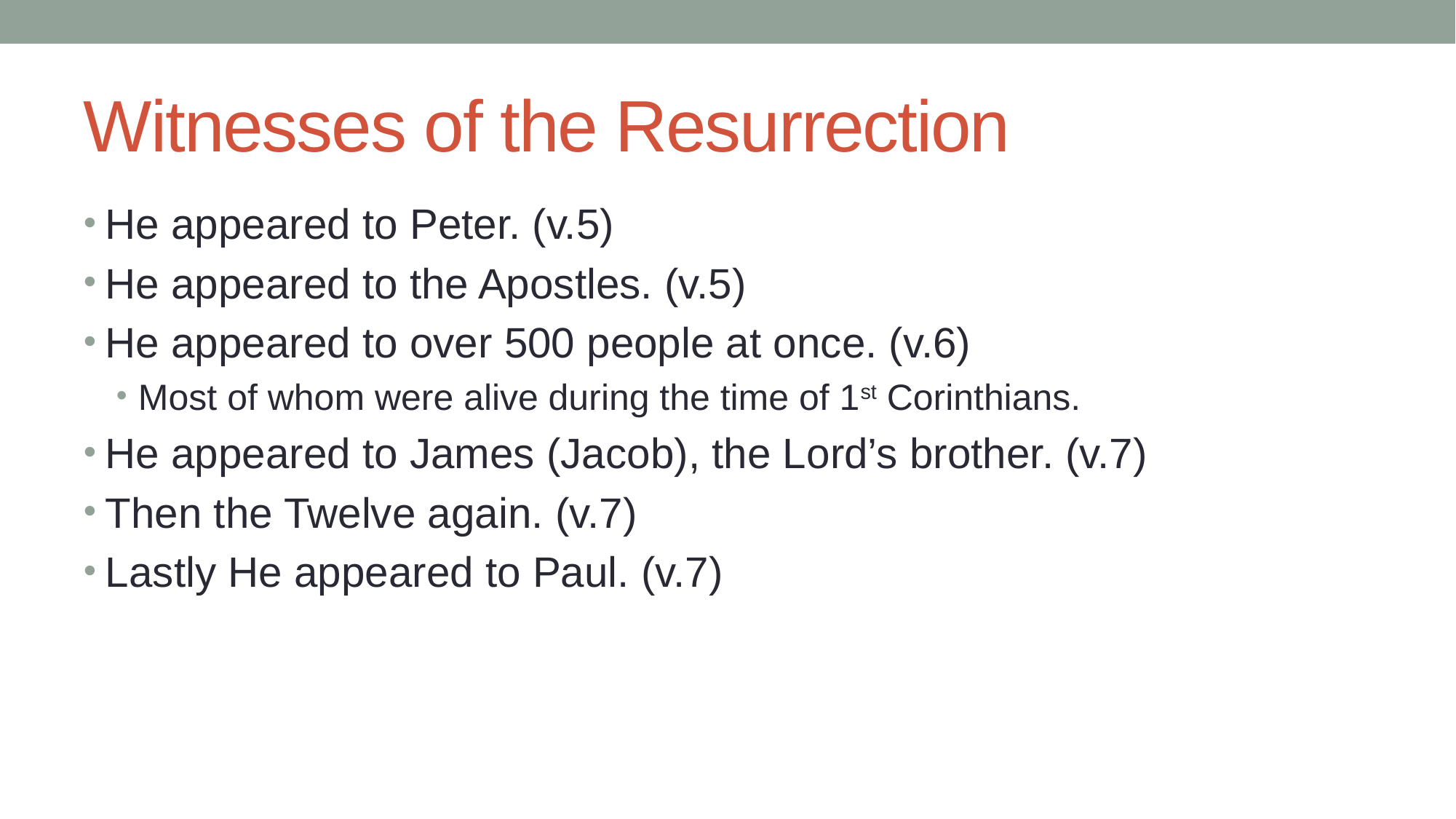

# Witnesses of the Resurrection
He appeared to Peter. (v.5)
He appeared to the Apostles. (v.5)
He appeared to over 500 people at once. (v.6)
Most of whom were alive during the time of 1st Corinthians.
He appeared to James (Jacob), the Lord’s brother. (v.7)
Then the Twelve again. (v.7)
Lastly He appeared to Paul. (v.7)